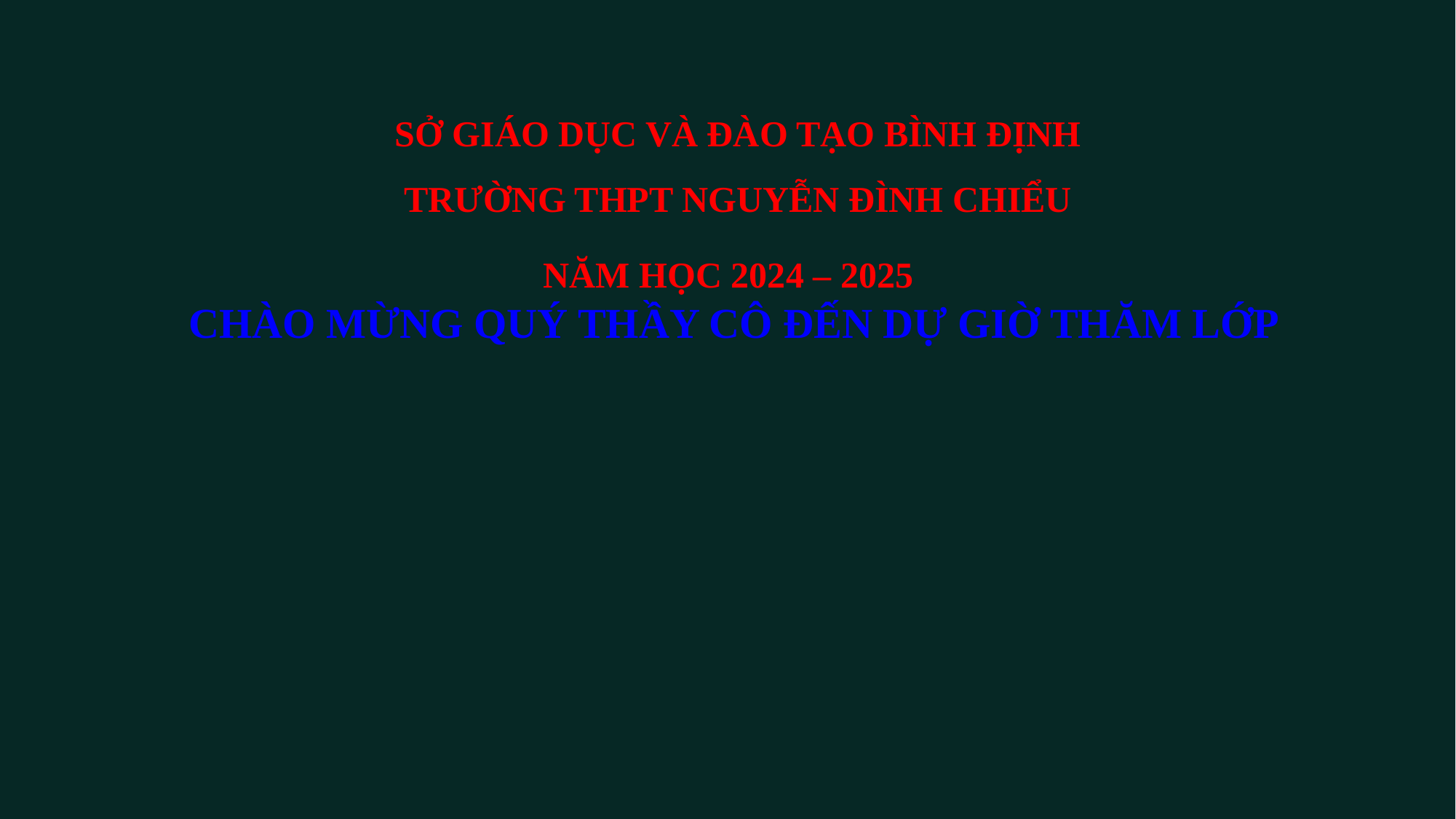

SỞ GIÁO DỤC VÀ ĐÀO TẠO BÌNH ĐỊNH
TRƯỜNG THPT NGUYỄN ĐÌNH CHIỂU
NĂM HỌC 2024 – 2025
CHÀO MỪNG QUÝ THẦY CÔ ĐẾN DỰ GIỜ THĂM LỚP